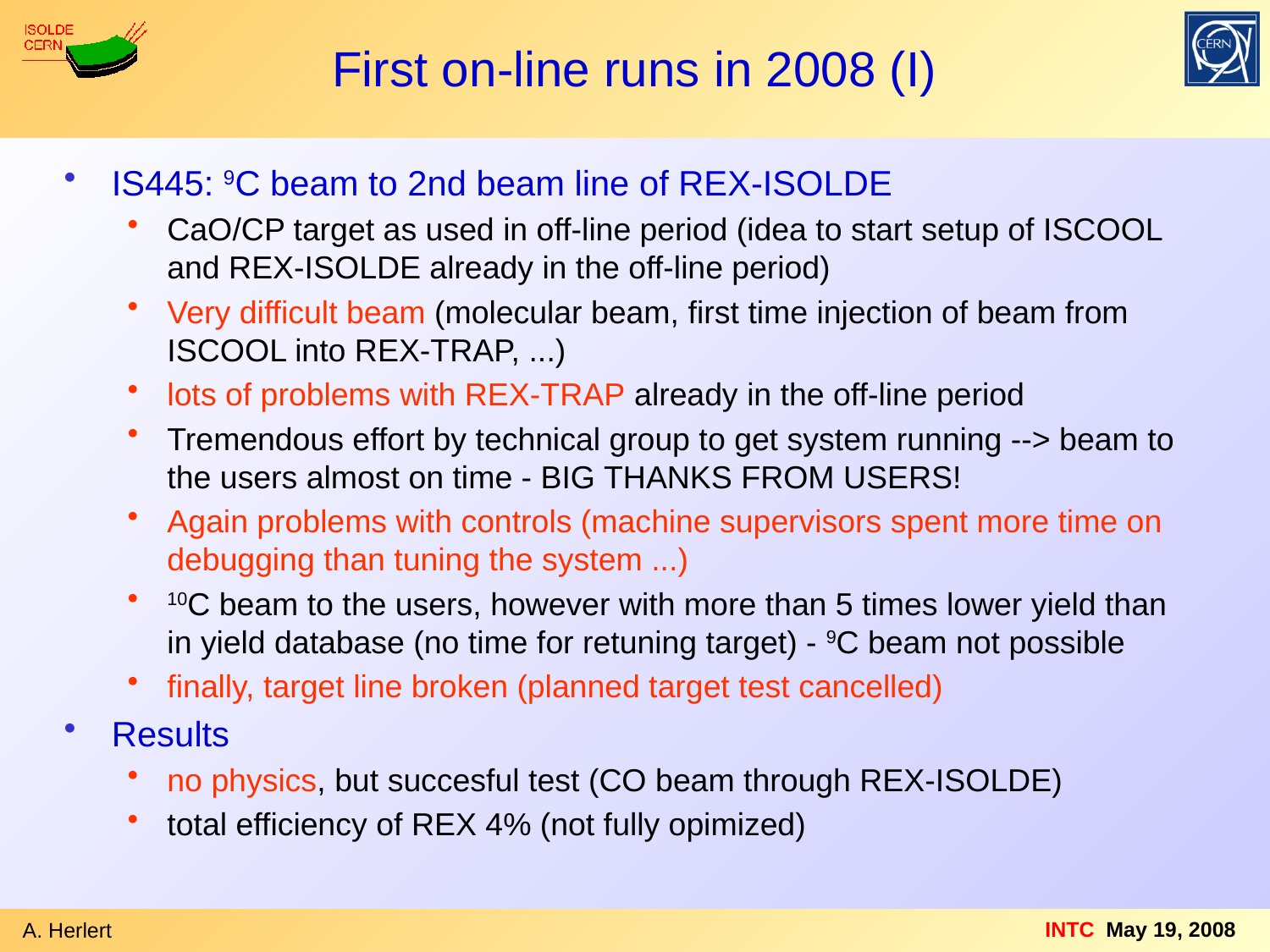

# First on-line runs in 2008 (I)
IS445: 9C beam to 2nd beam line of REX-ISOLDE
CaO/CP target as used in off-line period (idea to start setup of ISCOOL and REX-ISOLDE already in the off-line period)
Very difficult beam (molecular beam, first time injection of beam from ISCOOL into REX-TRAP, ...)
lots of problems with REX-TRAP already in the off-line period
Tremendous effort by technical group to get system running --> beam to the users almost on time - BIG THANKS FROM USERS!
Again problems with controls (machine supervisors spent more time on debugging than tuning the system ...)
10C beam to the users, however with more than 5 times lower yield than in yield database (no time for retuning target) - 9C beam not possible
finally, target line broken (planned target test cancelled)
Results
no physics, but succesful test (CO beam through REX-ISOLDE)
total efficiency of REX 4% (not fully opimized)